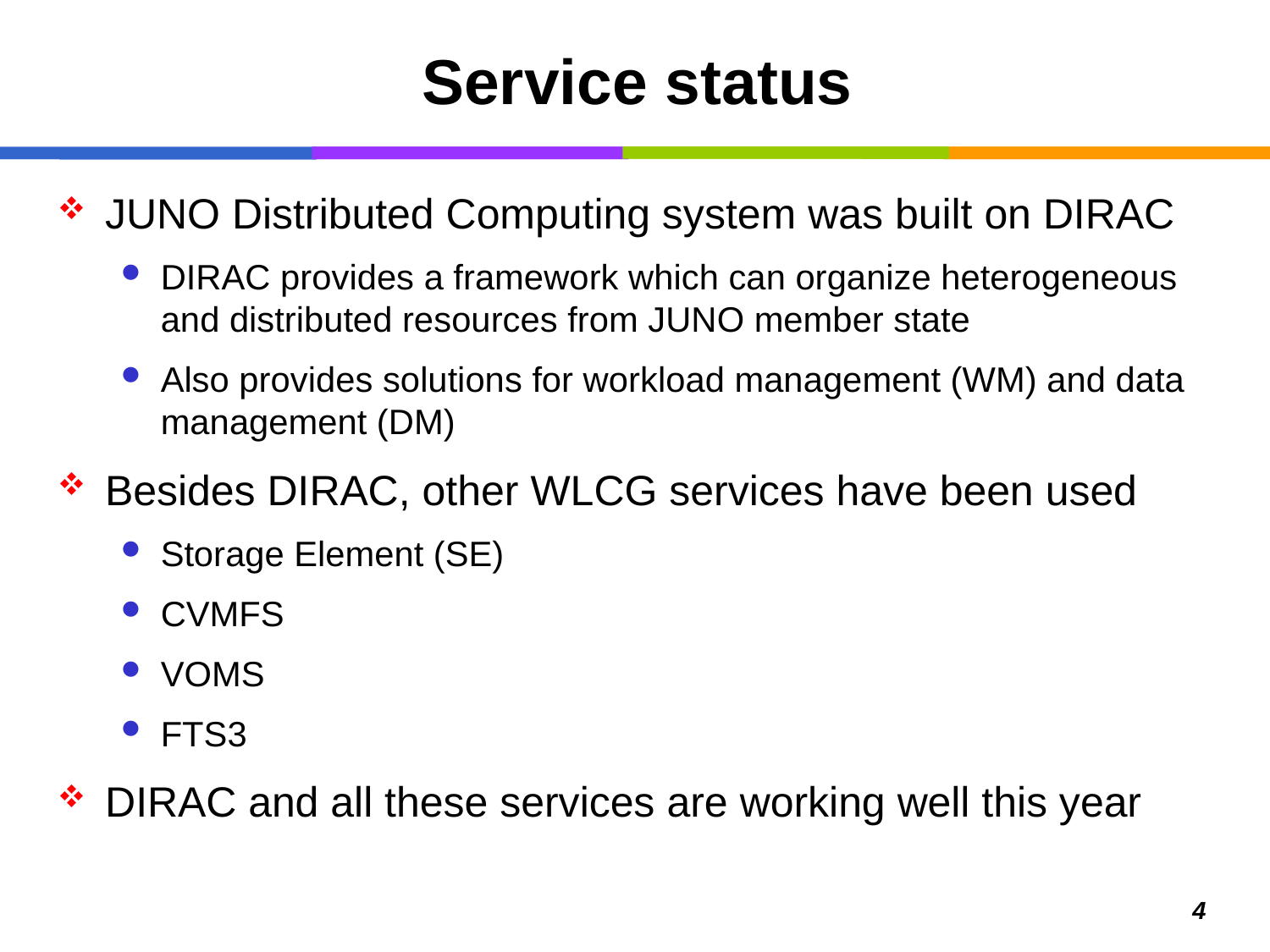

# Service status
JUNO Distributed Computing system was built on DIRAC
DIRAC provides a framework which can organize heterogeneous and distributed resources from JUNO member state
Also provides solutions for workload management (WM) and data management (DM)
Besides DIRAC, other WLCG services have been used
Storage Element (SE)
CVMFS
VOMS
FTS3
DIRAC and all these services are working well this year
4